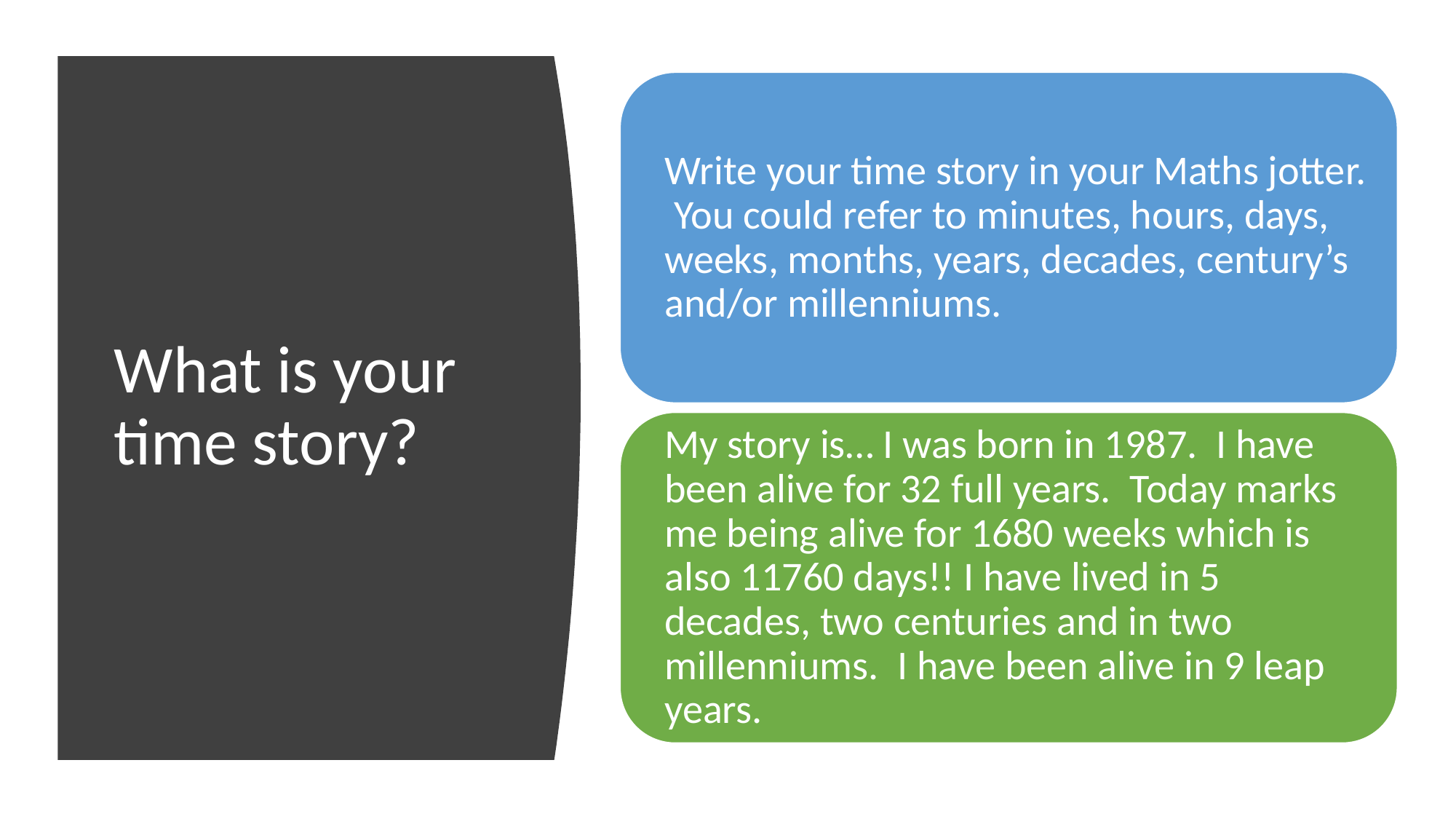

Write your time story in your Maths jotter.  You could refer to minutes, hours, days, weeks, months, years, decades, century’s and/or millenniums.
My story is… I was born in 1987.  I have been alive for 32 full years.  Today marks me being alive for 1680 weeks which is also 11760 days!! I have lived in 5 decades, two centuries and in two millenniums.  I have been alive in 9 leap years.

# What is your time story?